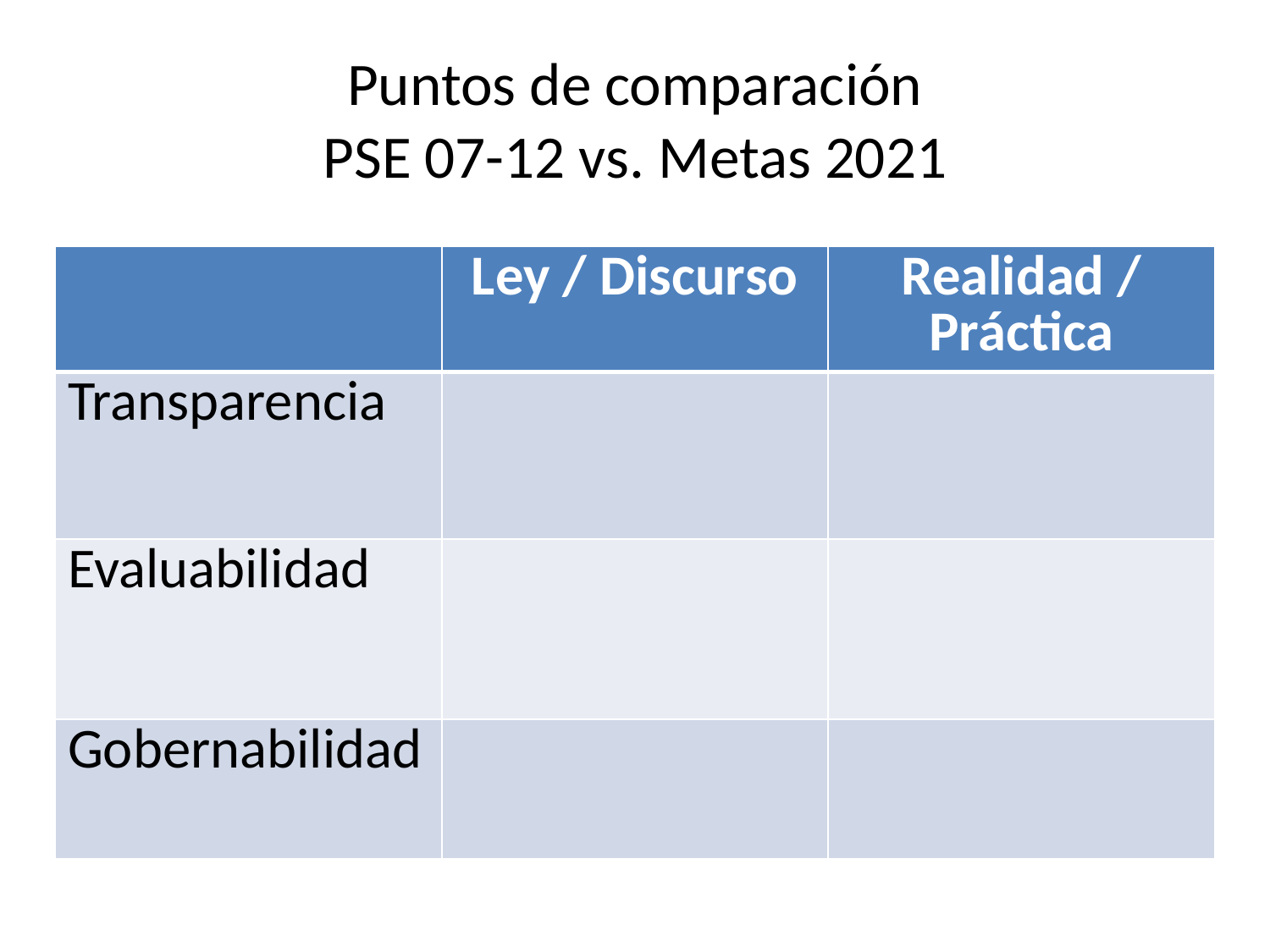

# Puntos de comparación PSE 07-12 vs. Metas 2021
|  | Ley / Discurso | Realidad / Práctica |
| --- | --- | --- |
| Transparencia |  |  |
| Evaluabilidad |  |  |
| Gobernabilidad |  |  |